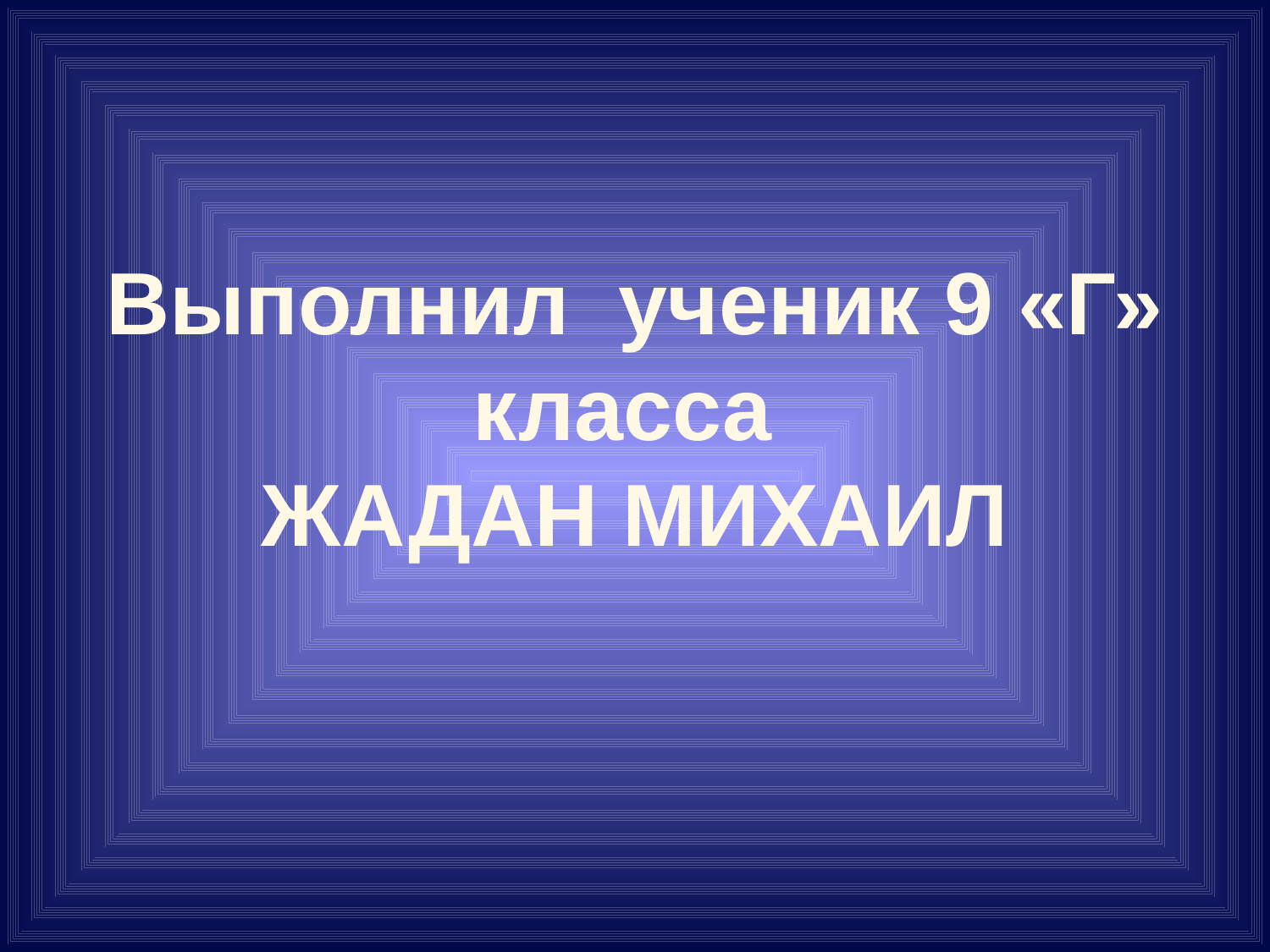

# Выполнил  ученик 9 «Г» класса ЖАДАН МИХАИЛ